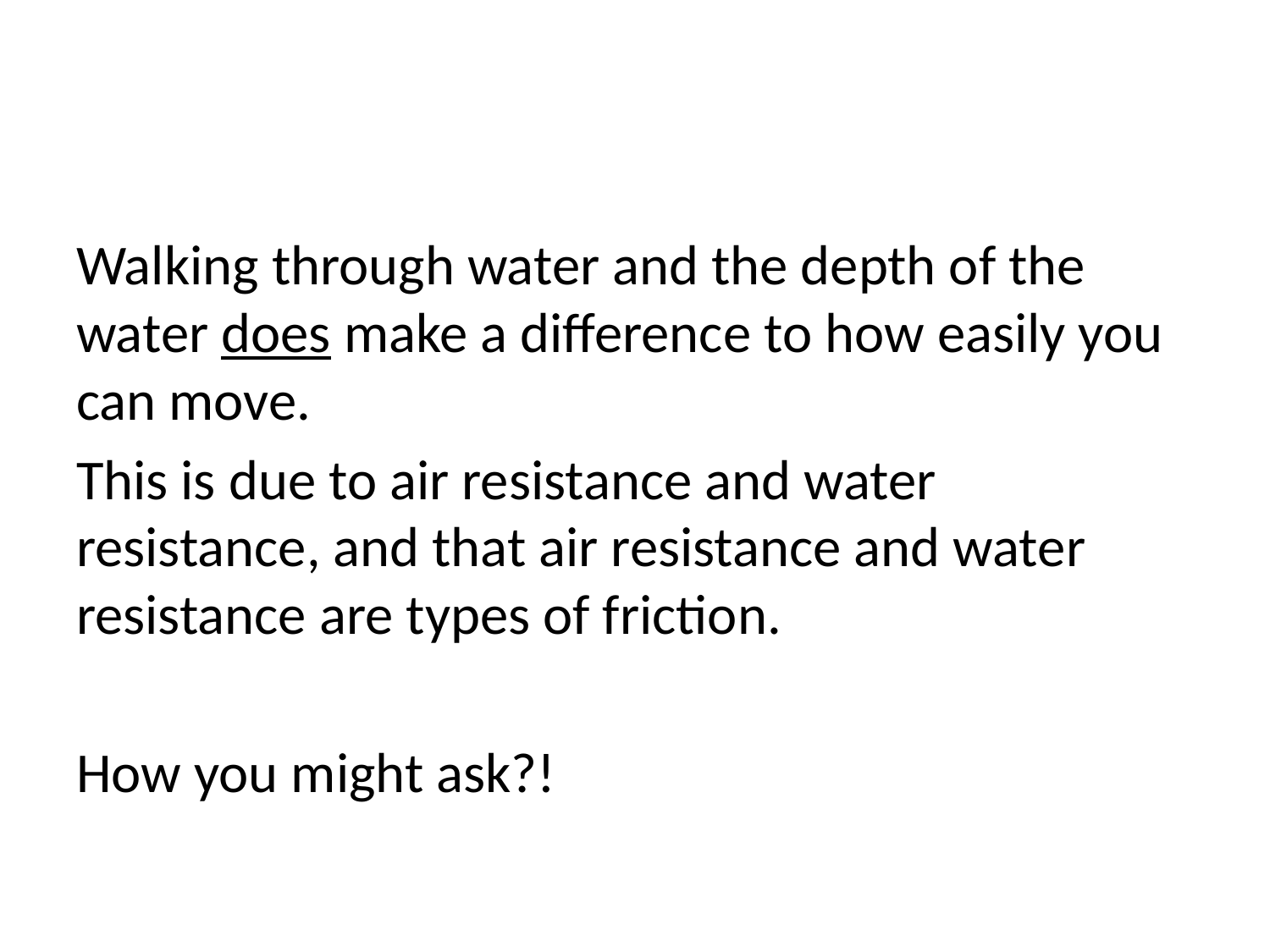

#
Walking through water and the depth of the water does make a difference to how easily you can move.
This is due to air resistance and water resistance, and that air resistance and water resistance are types of friction.

How you might ask?!